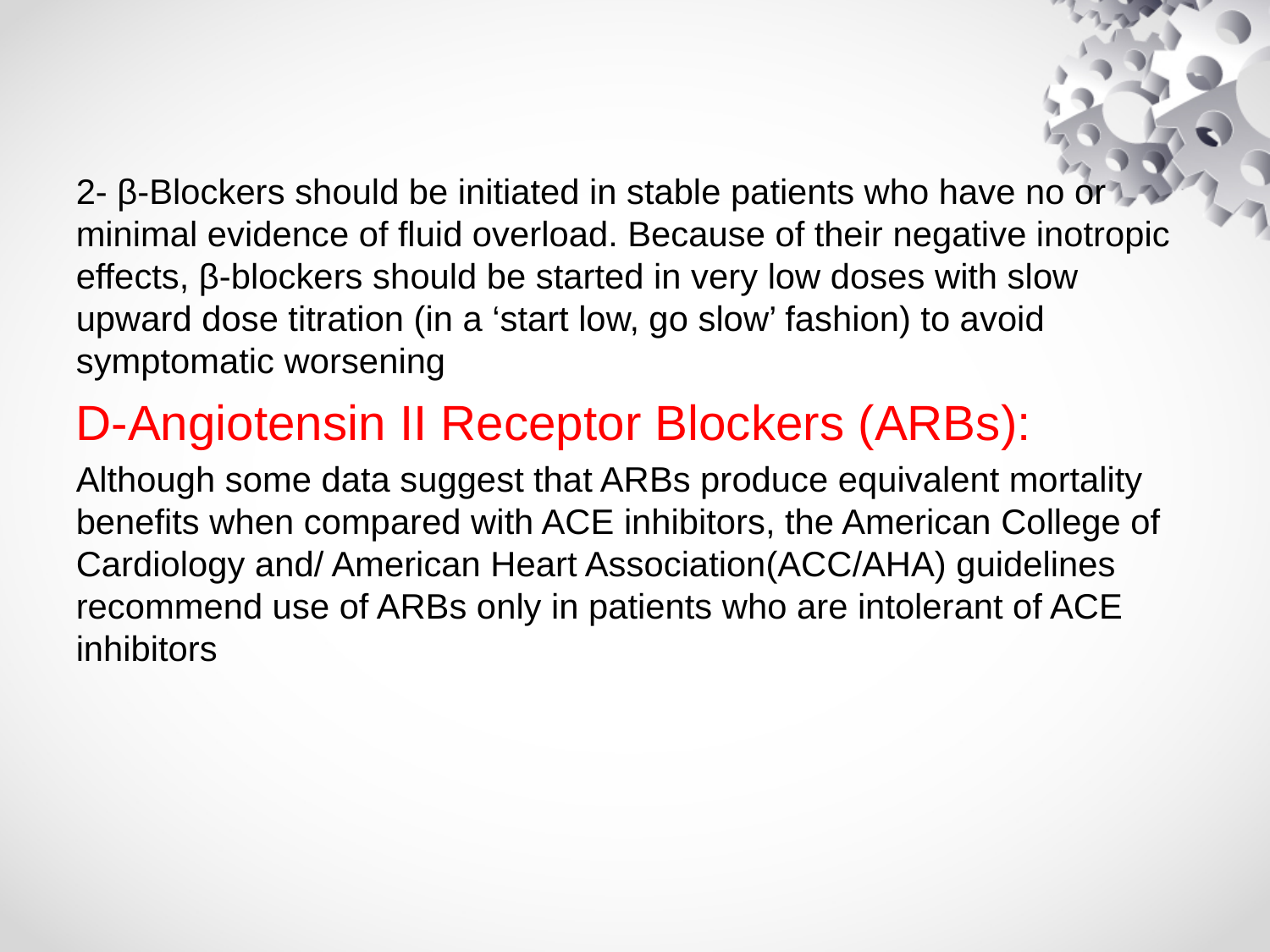

#
2- β-Blockers should be initiated in stable patients who have no or minimal evidence of fluid overload. Because of their negative inotropic effects, β-blockers should be started in very low doses with slow upward dose titration (in a ‘start low, go slow’ fashion) to avoid symptomatic worsening
D-Angiotensin II Receptor Blockers (ARBs):
Although some data suggest that ARBs produce equivalent mortality benefits when compared with ACE inhibitors, the American College of Cardiology and/ American Heart Association(ACC/AHA) guidelines recommend use of ARBs only in patients who are intolerant of ACE inhibitors